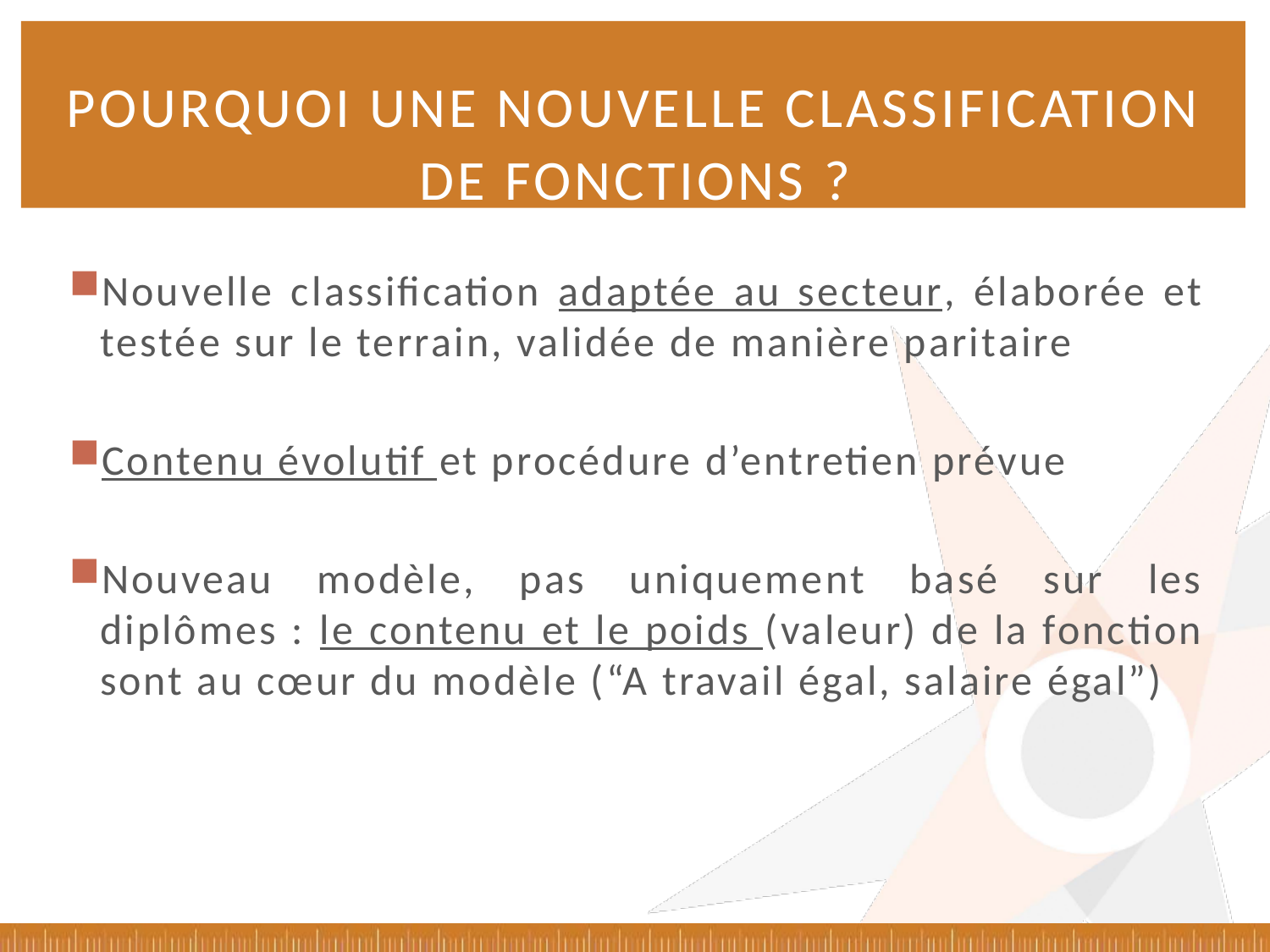

# Pourquoi une nouvelle classification de fonctions ?
Nouvelle classification adaptée au secteur, élaborée et testée sur le terrain, validée de manière paritaire

Contenu évolutif et procédure d’entretien prévue

Nouveau modèle, pas uniquement basé sur les diplômes : le contenu et le poids (valeur) de la fonction sont au cœur du modèle (“A travail égal, salaire égal”)